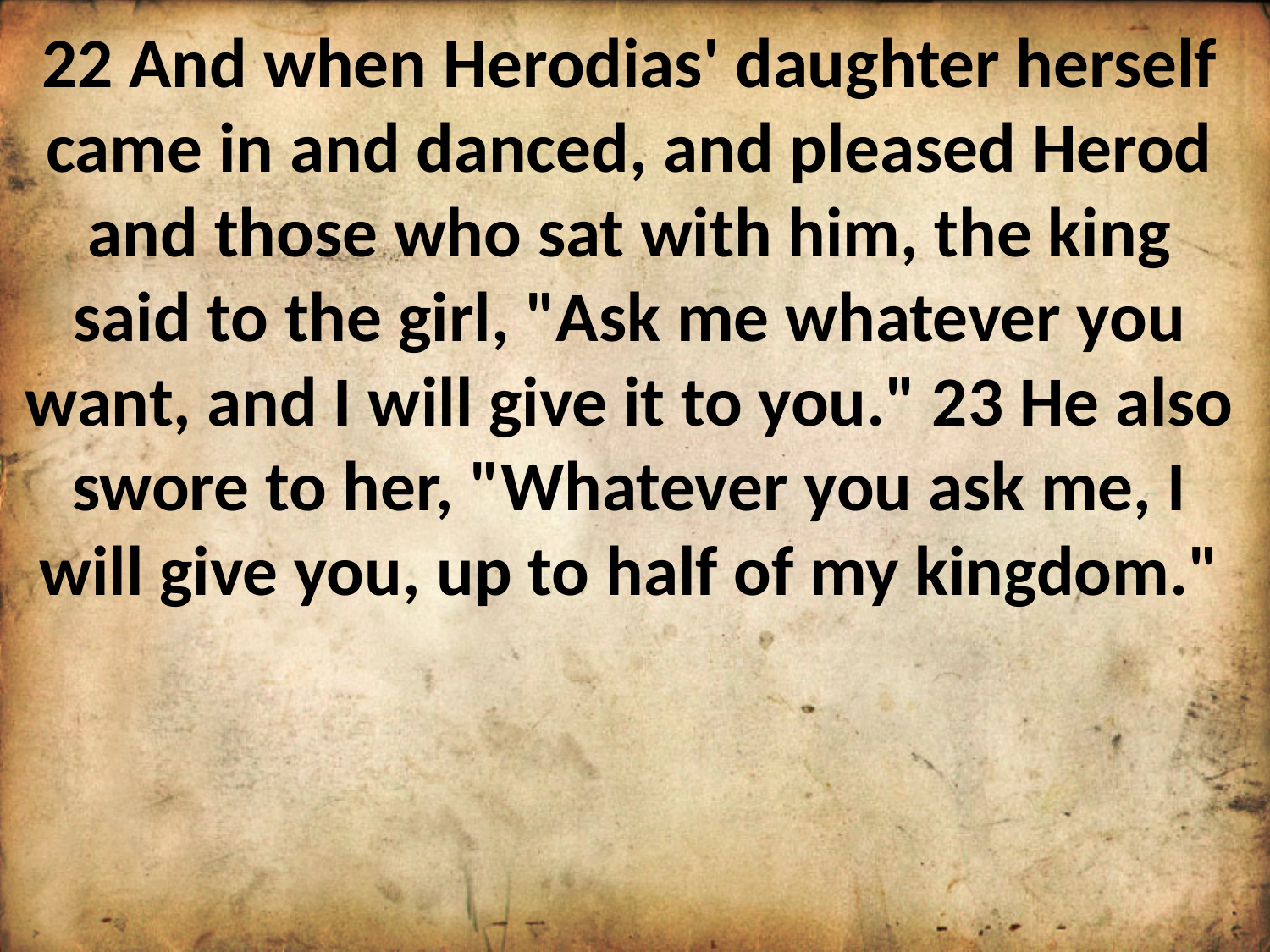

22 And when Herodias' daughter herself came in and danced, and pleased Herod and those who sat with him, the king said to the girl, "Ask me whatever you want, and I will give it to you." 23 He also swore to her, "Whatever you ask me, I will give you, up to half of my kingdom."